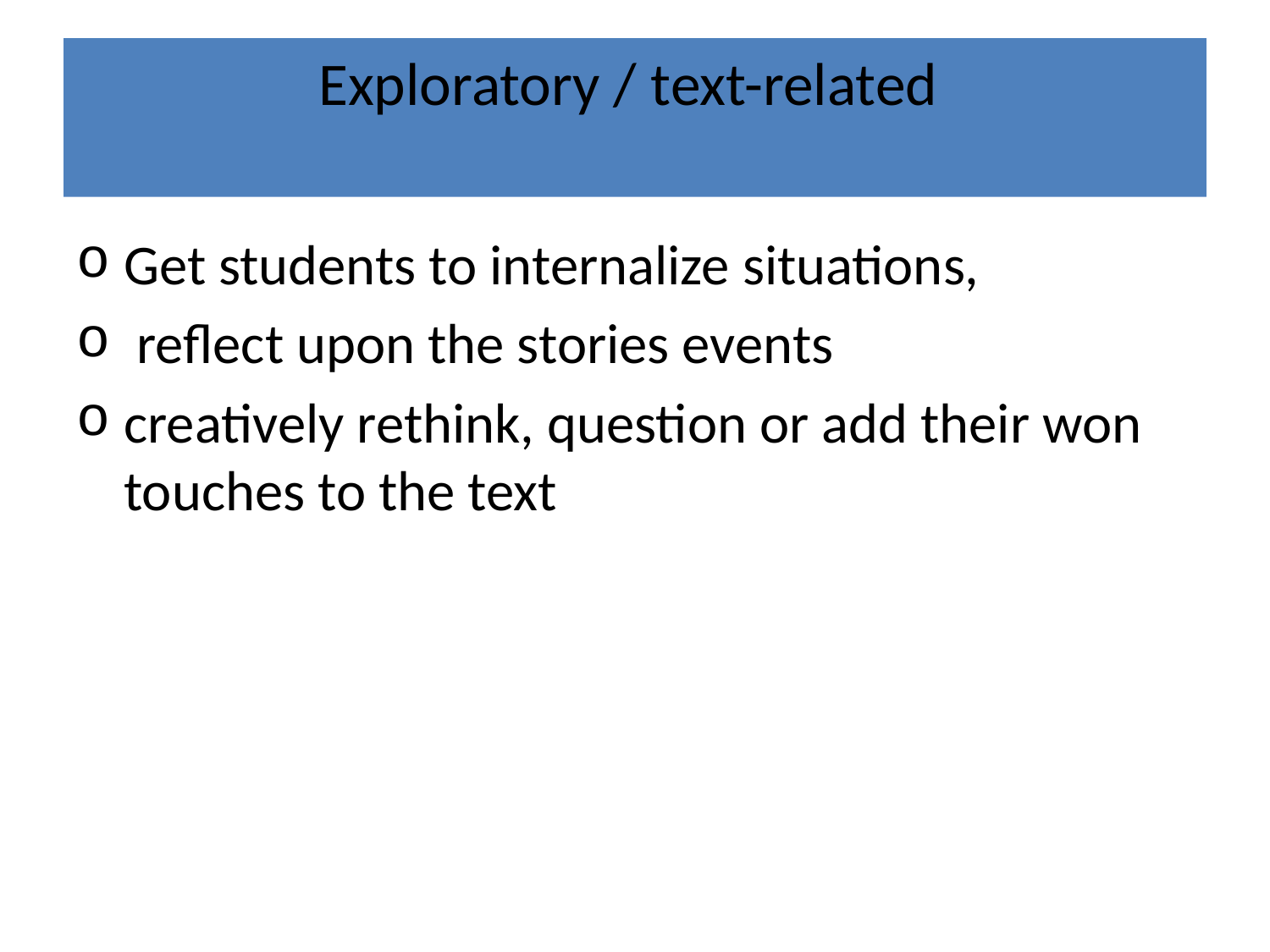

# Exploratory / text-related
Get students to internalize situations,
 reflect upon the stories events
creatively rethink, question or add their won touches to the text